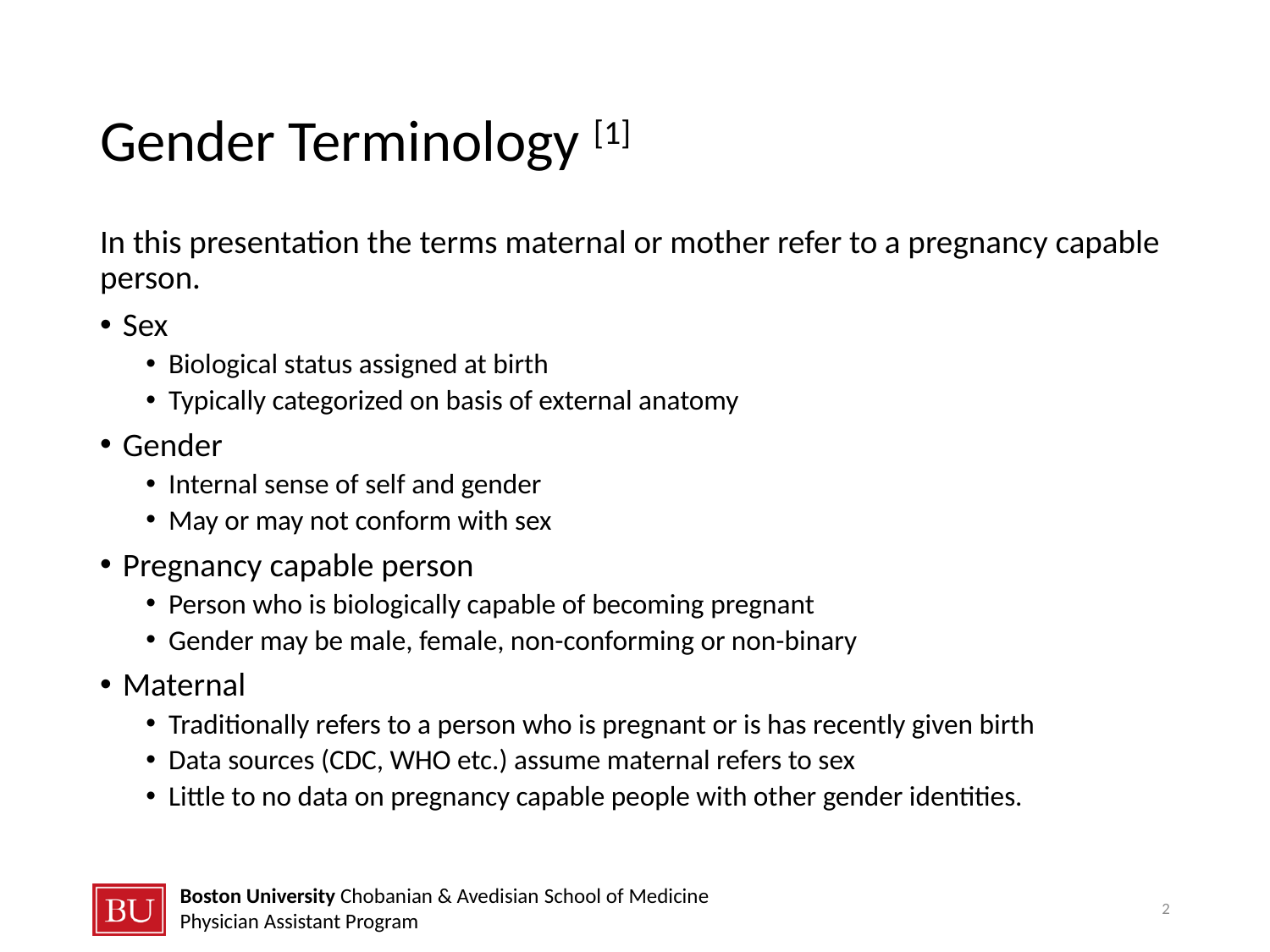

# Gender Terminology [1]
In this presentation the terms maternal or mother refer to a pregnancy capable person.
Sex
Biological status assigned at birth
Typically categorized on basis of external anatomy
Gender
Internal sense of self and gender
May or may not conform with sex
Pregnancy capable person
Person who is biologically capable of becoming pregnant
Gender may be male, female, non-conforming or non-binary
Maternal
Traditionally refers to a person who is pregnant or is has recently given birth
Data sources (CDC, WHO etc.) assume maternal refers to sex
Little to no data on pregnancy capable people with other gender identities.

2